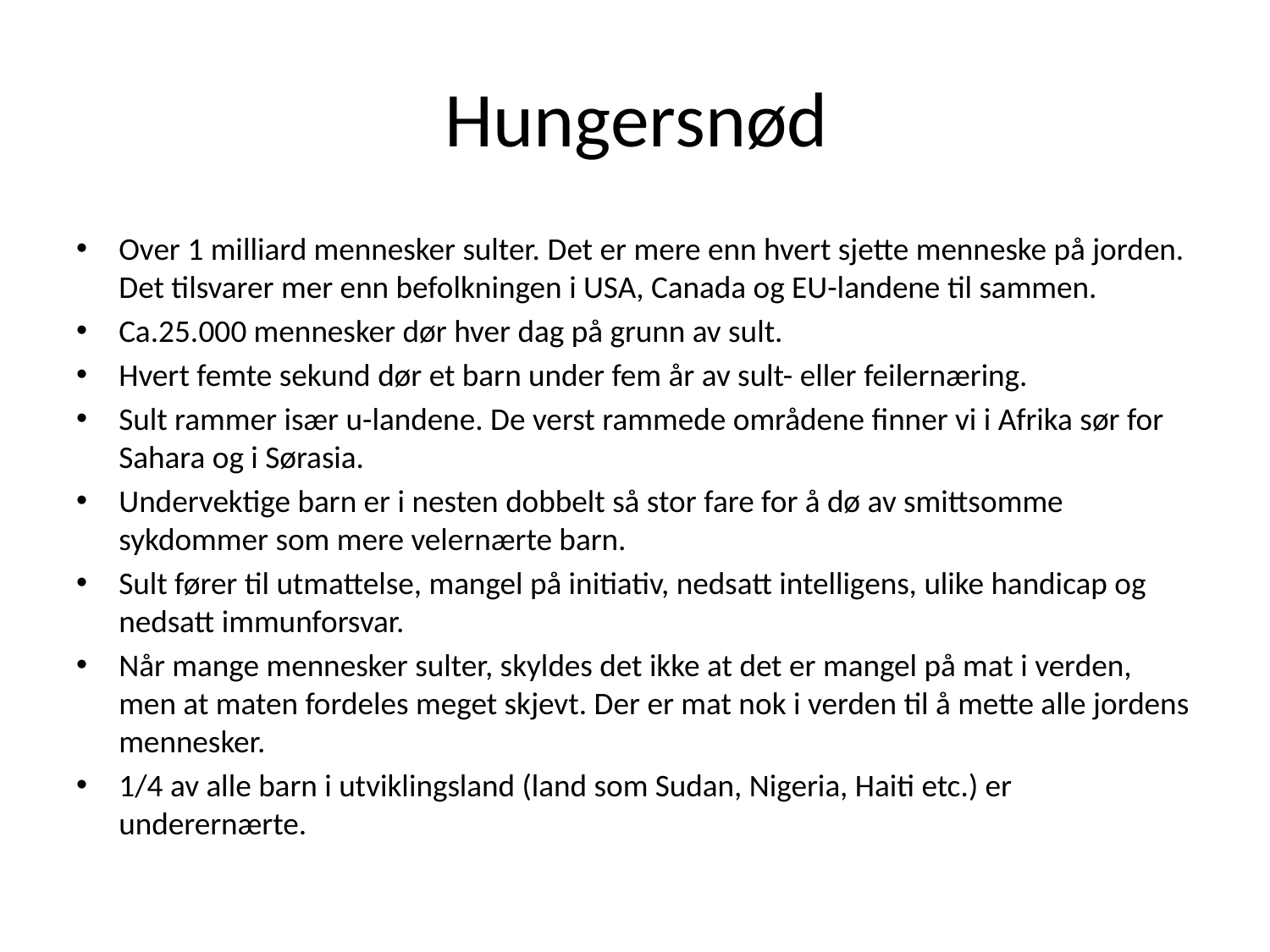

# Hungersnød
Over 1 milliard mennesker sulter. Det er mere enn hvert sjette menneske på jorden. Det tilsvarer mer enn befolkningen i USA, Canada og EU-landene til sammen.
Ca.25.000 mennesker dør hver dag på grunn av sult.
Hvert femte sekund dør et barn under fem år av sult- eller feilernæring.
Sult rammer især u-landene. De verst rammede områdene finner vi i Afrika sør for Sahara og i Sørasia.
Undervektige barn er i nesten dobbelt så stor fare for å dø av smittsomme sykdommer som mere velernærte barn.
Sult fører til utmattelse, mangel på initiativ, nedsatt intelligens, ulike handicap og nedsatt immunforsvar.
Når mange mennesker sulter, skyldes det ikke at det er mangel på mat i verden, men at maten fordeles meget skjevt. Der er mat nok i verden til å mette alle jordens mennesker.
1/4 av alle barn i utviklingsland (land som Sudan, Nigeria, Haiti etc.) er underernærte.